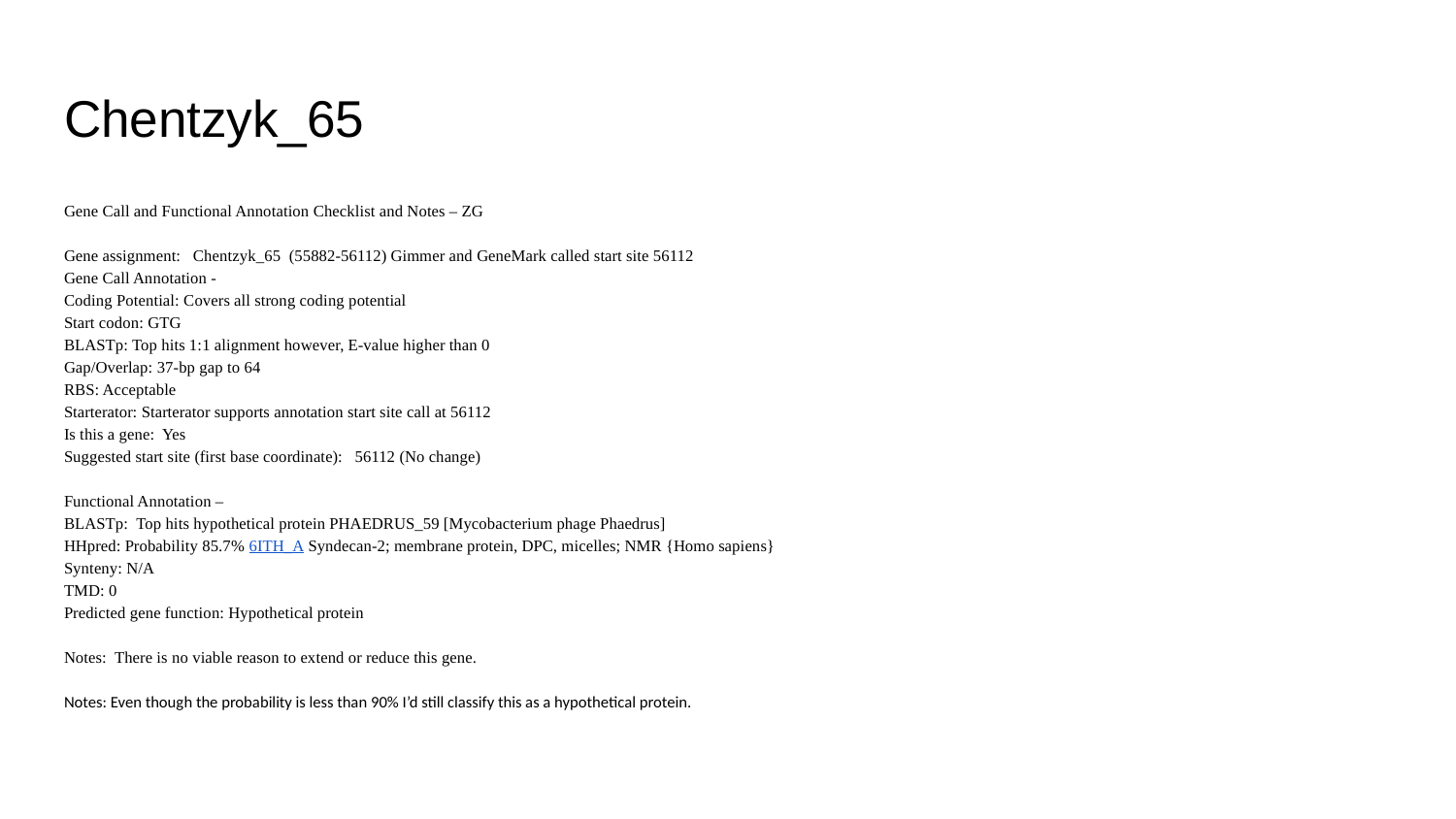

# Chentzyk_65

Gene Call and Functional Annotation Checklist and Notes – ZG

Gene assignment:   Chentzyk_65  (55882-56112) Gimmer and GeneMark called start site 56112
Gene Call Annotation -
Coding Potential: Covers all strong coding potential
Start codon: GTG
BLASTp: Top hits 1:1 alignment however, E-value higher than 0
Gap/Overlap: 37-bp gap to 64
RBS: Acceptable
Starterator: Starterator supports annotation start site call at 56112
Is this a gene:  Yes
Suggested start site (first base coordinate):   56112 (No change)

Functional Annotation –
BLASTp:  Top hits hypothetical protein PHAEDRUS_59 [Mycobacterium phage Phaedrus]
HHpred: Probability 85.7% 6ITH_A Syndecan-2; membrane protein, DPC, micelles; NMR {Homo sapiens}
Synteny: N/A
TMD: 0
Predicted gene function: Hypothetical protein

Notes:  There is no viable reason to extend or reduce this gene.

Notes: Even though the probability is less than 90% I’d still classify this as a hypothetical protein.